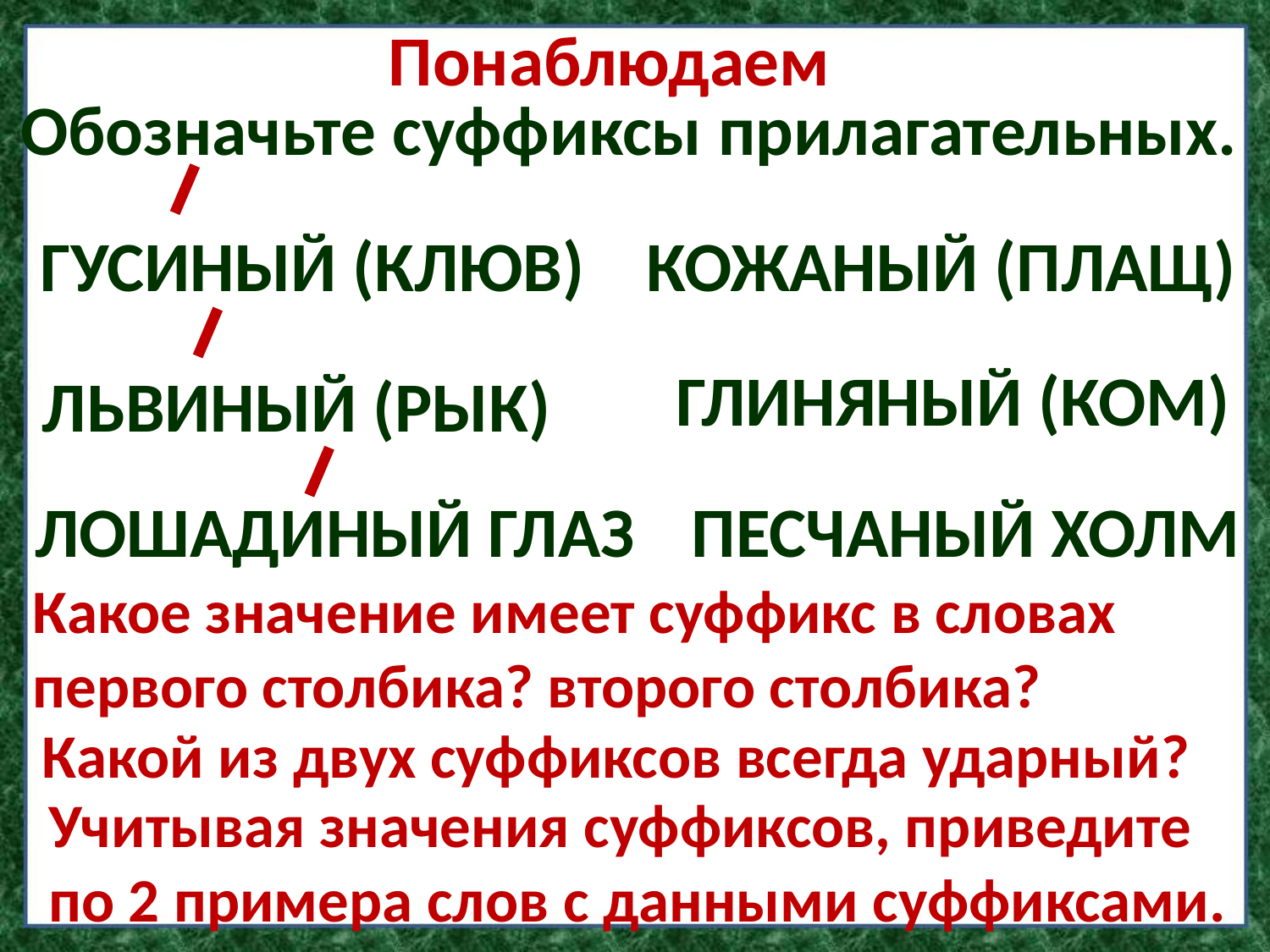

Понаблюдаем
Обозначьте суффиксы прилагательных.
Гусиный (клюв)
Кожаный (плащ)
Глиняный (ком)
львиный (рык)
Лошадиный глаз
Песчаный холм
Какое значение имеет суффикс в словах первого столбика? второго столбика?
Какой из двух суффиксов всегда ударный?
Учитывая значения суффиксов, приведите по 2 примера слов с данными суффиксами.